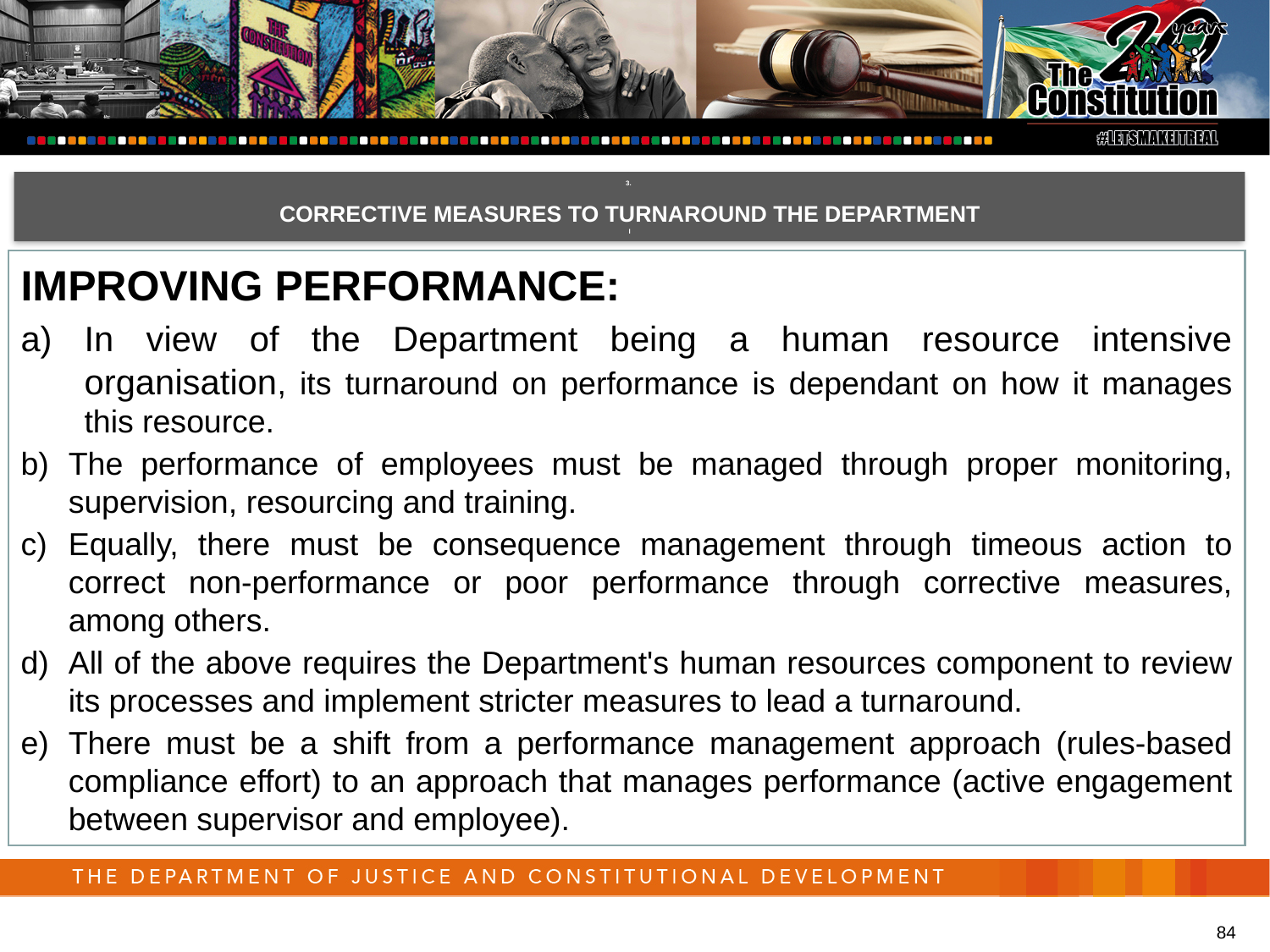

3.

CORRECTIVE MEASURES TO TURNAROUND THE DEPARTMENT
i

IMPROVING PERFORMANCE:
In view of the Department being a human resource intensive organisation, its turnaround on performance is dependant on how it manages this resource.
The performance of employees must be managed through proper monitoring, supervision, resourcing and training.
Equally, there must be consequence management through timeous action to correct non-performance or poor performance through corrective measures, among others.
All of the above requires the Department's human resources component to review its processes and implement stricter measures to lead a turnaround.
There must be a shift from a performance management approach (rules-based compliance effort) to an approach that manages performance (active engagement between supervisor and employee).

84
84